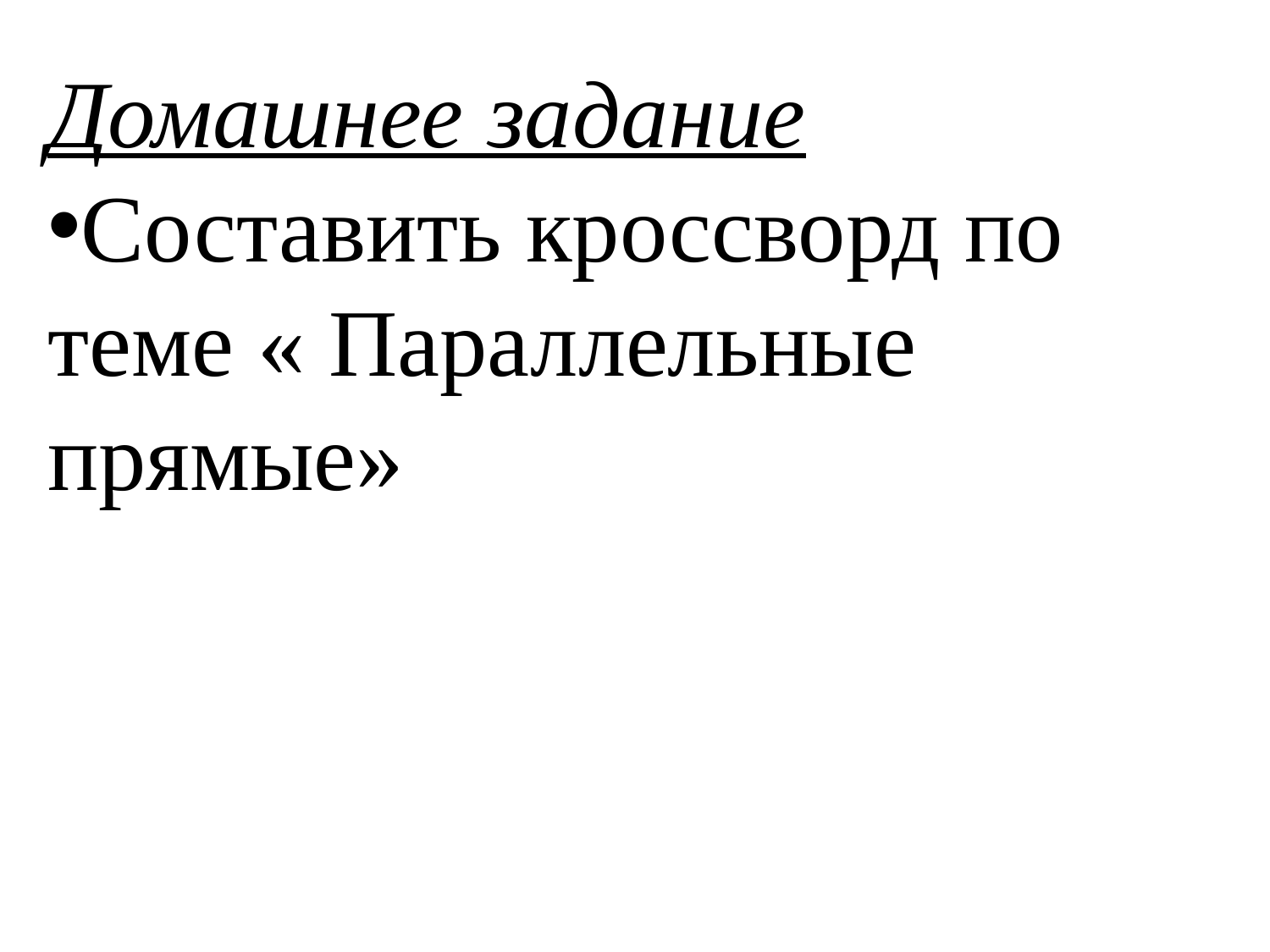

Домашнее задание
Составить кроссворд по теме « Параллельные прямые»